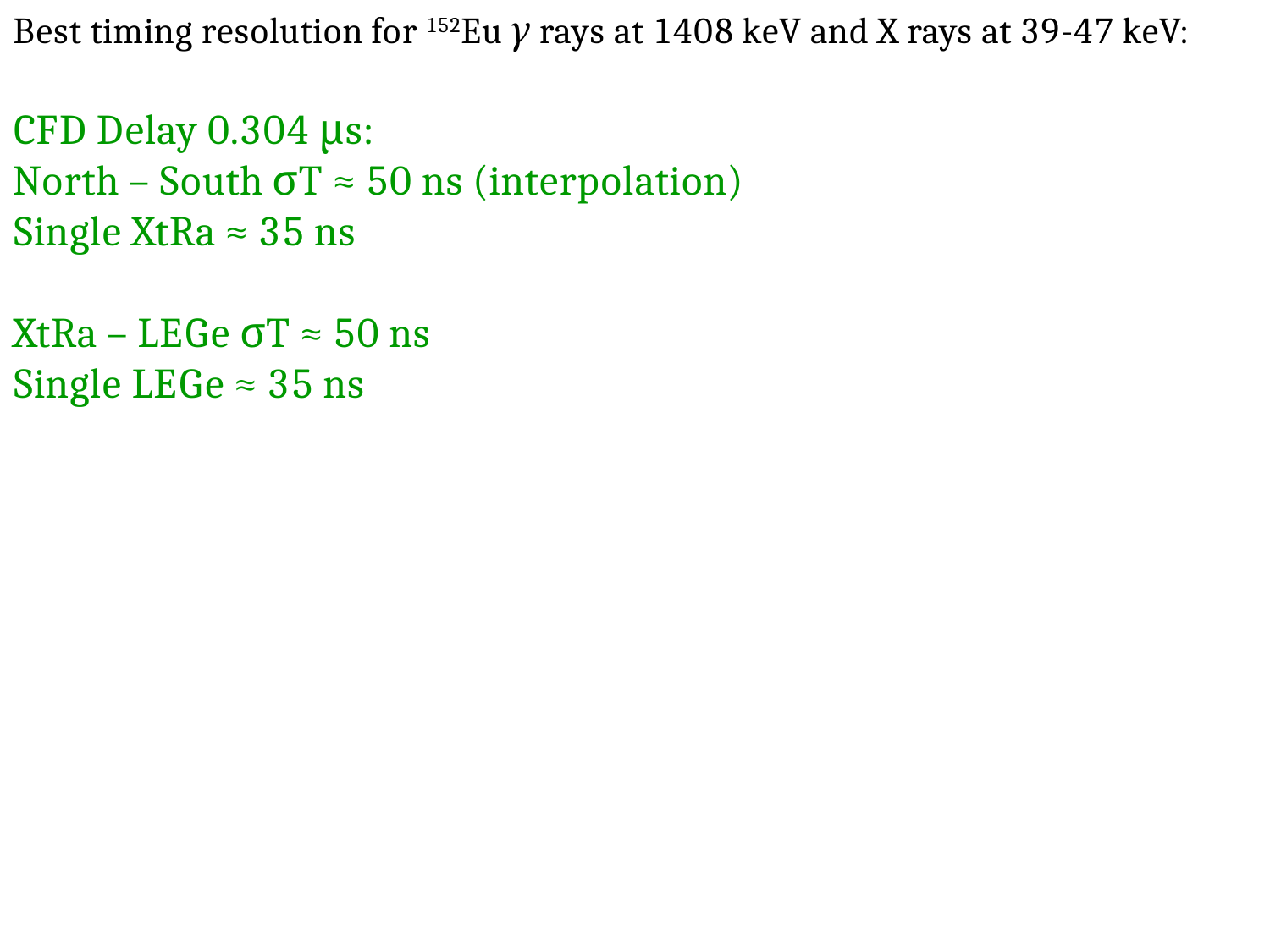

Best timing resolution for 152Eu γ rays at 1408 keV and X rays at 39-47 keV:

CFD Delay 0.304 μs:
North – South σT ≈ 50 ns (interpolation)
Single XtRa ≈ 35 ns

XtRa – LEGe σT ≈ 50 ns
Single LEGe ≈ 35 ns